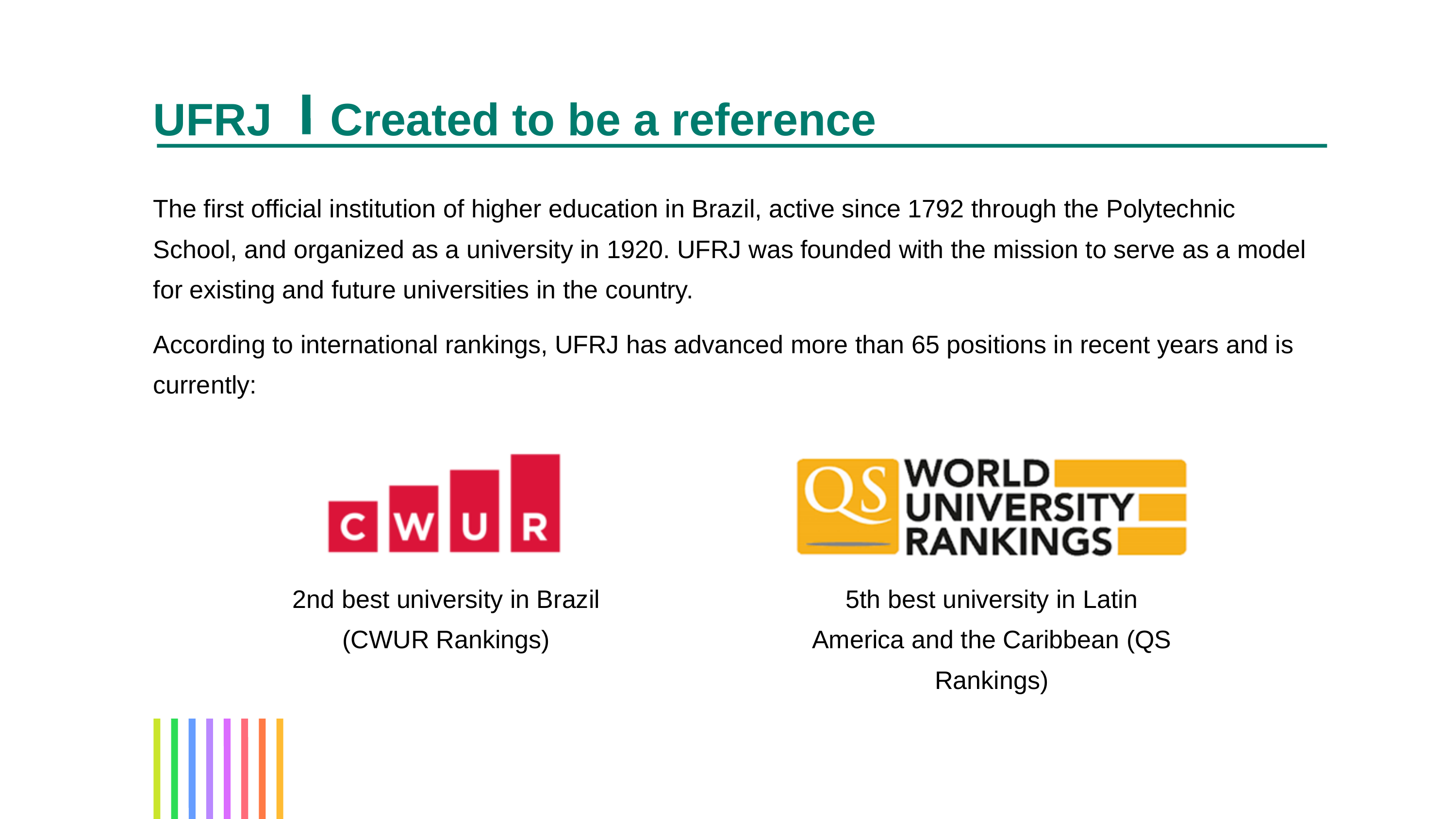

UFRJ
Created to be a reference

The first official institution of higher education in Brazil, active since 1792 through the Polytechnic School, and organized as a university in 1920. UFRJ was founded with the mission to serve as a model for existing and future universities in the country.
According to international rankings, UFRJ has advanced more than 65 positions in recent years and is currently:

2nd best university in Brazil (CWUR Rankings)
5th best university in Latin America and the Caribbean (QS Rankings)